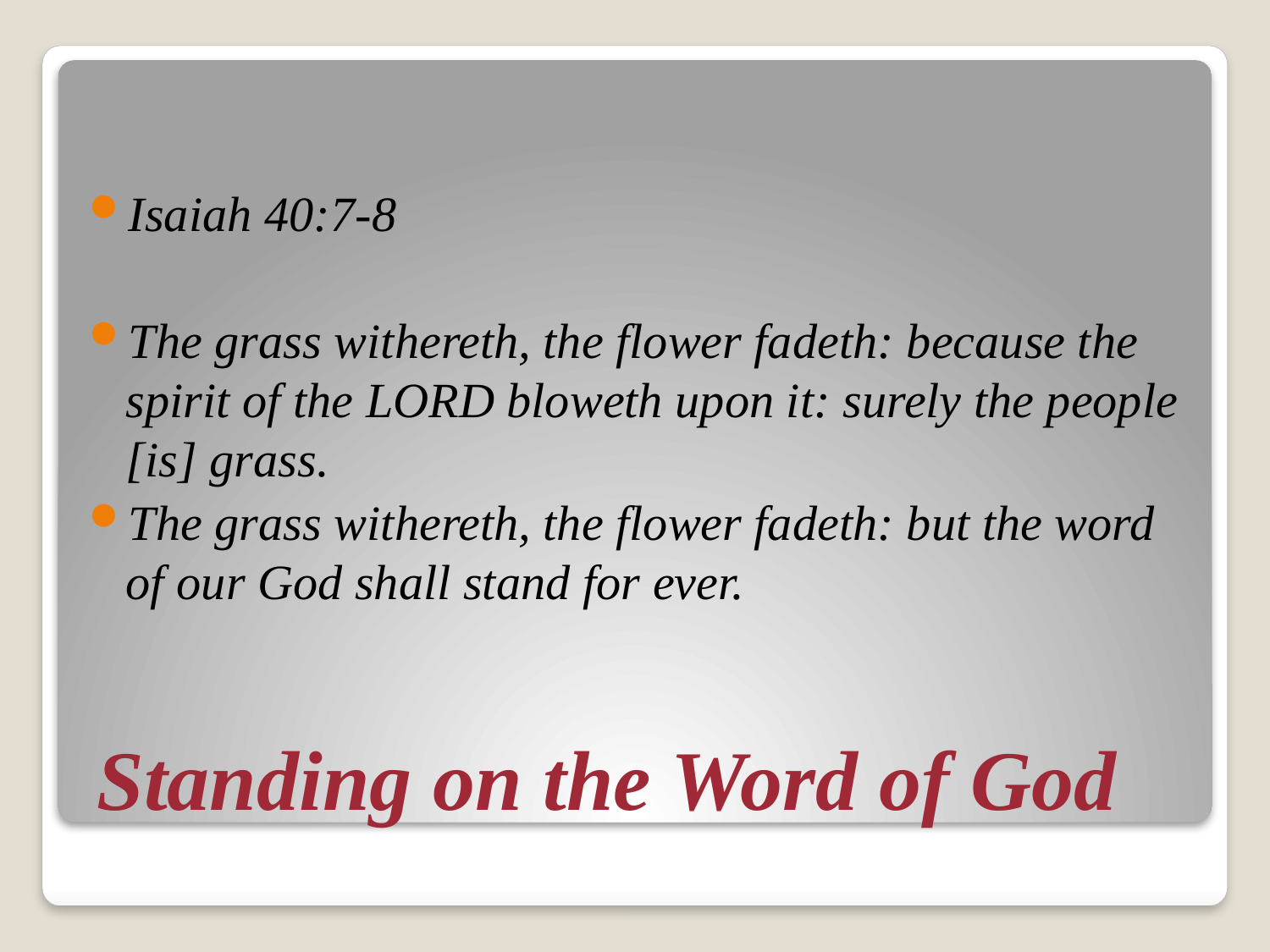

Isaiah 40:7-8

The grass withereth, the flower fadeth: because the spirit of the LORD bloweth upon it: surely the people [is] grass.
The grass withereth, the flower fadeth: but the word of our God shall stand for ever.
# Standing on the Word of God